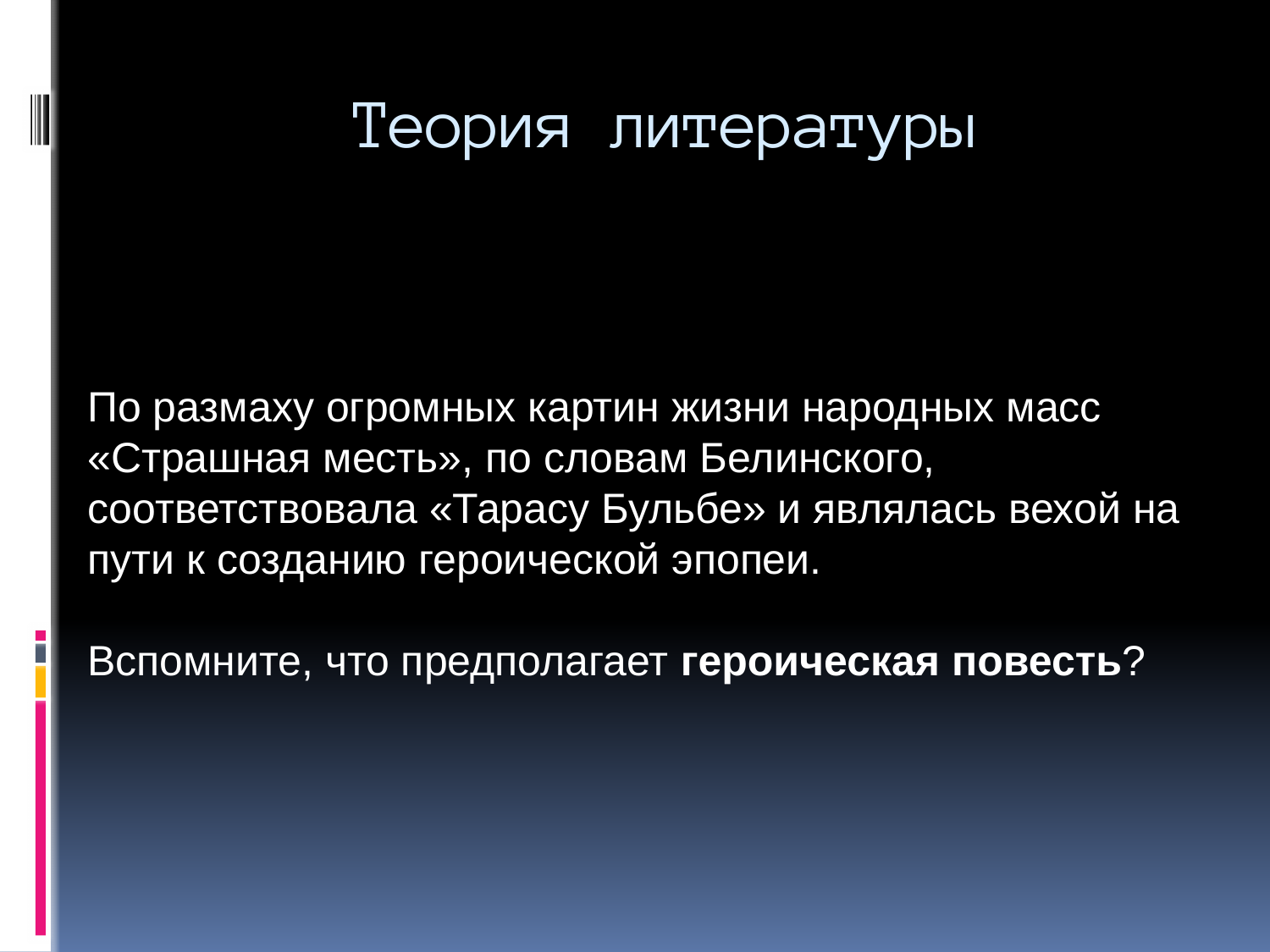

# Теория литературы
По размаху огромных картин жизни народных масс «Страшная месть», по словам Белинского, соответствовала «Тарасу Бульбе» и являлась вехой на пути к созданию героической эпопеи.

Вспомните, что предполагает героическая повесть?